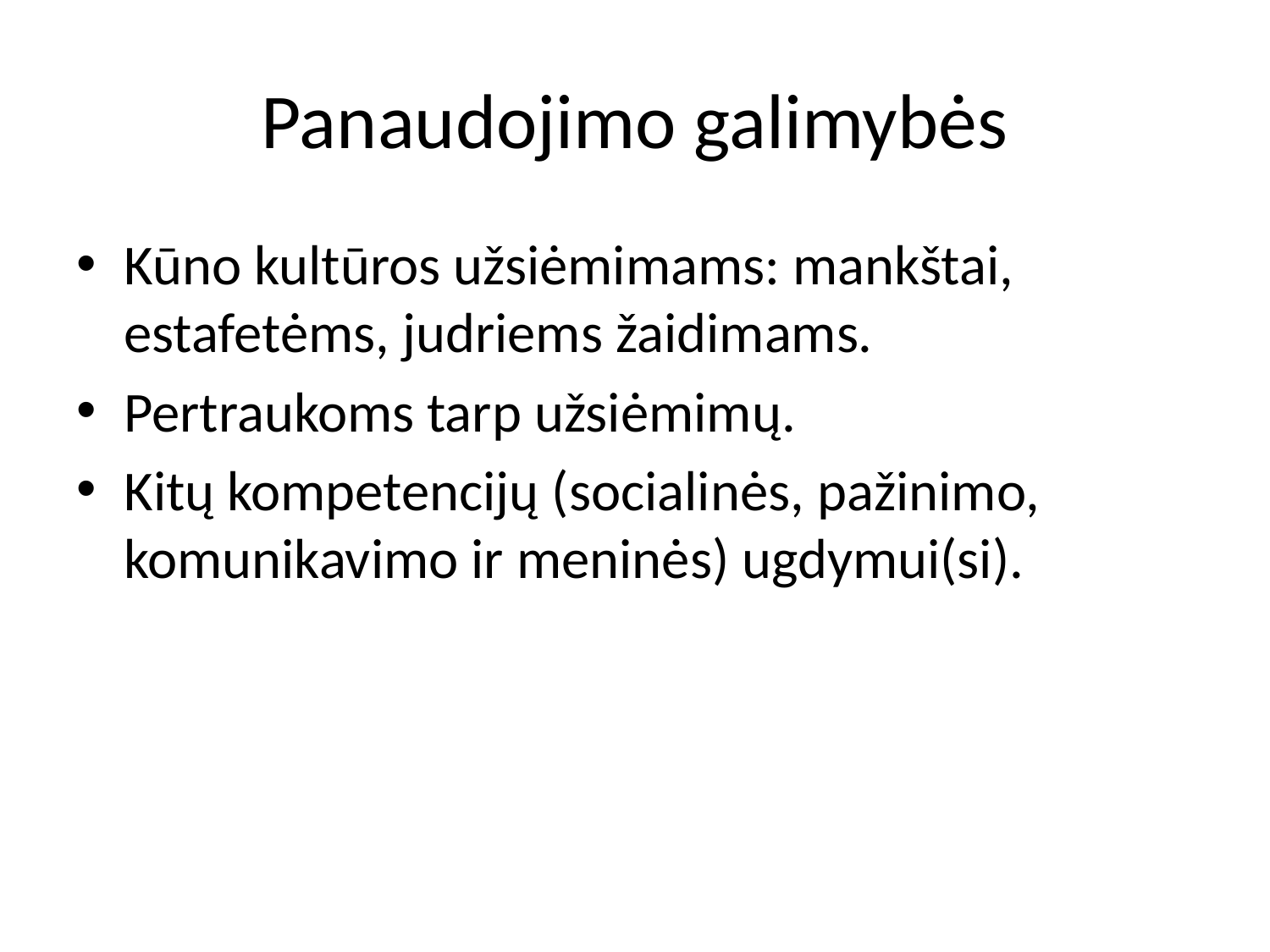

# Panaudojimo galimybės
Kūno kultūros užsiėmimams: mankštai, estafetėms, judriems žaidimams.
Pertraukoms tarp užsiėmimų.
Kitų kompetencijų (socialinės, pažinimo, komunikavimo ir meninės) ugdymui(si).